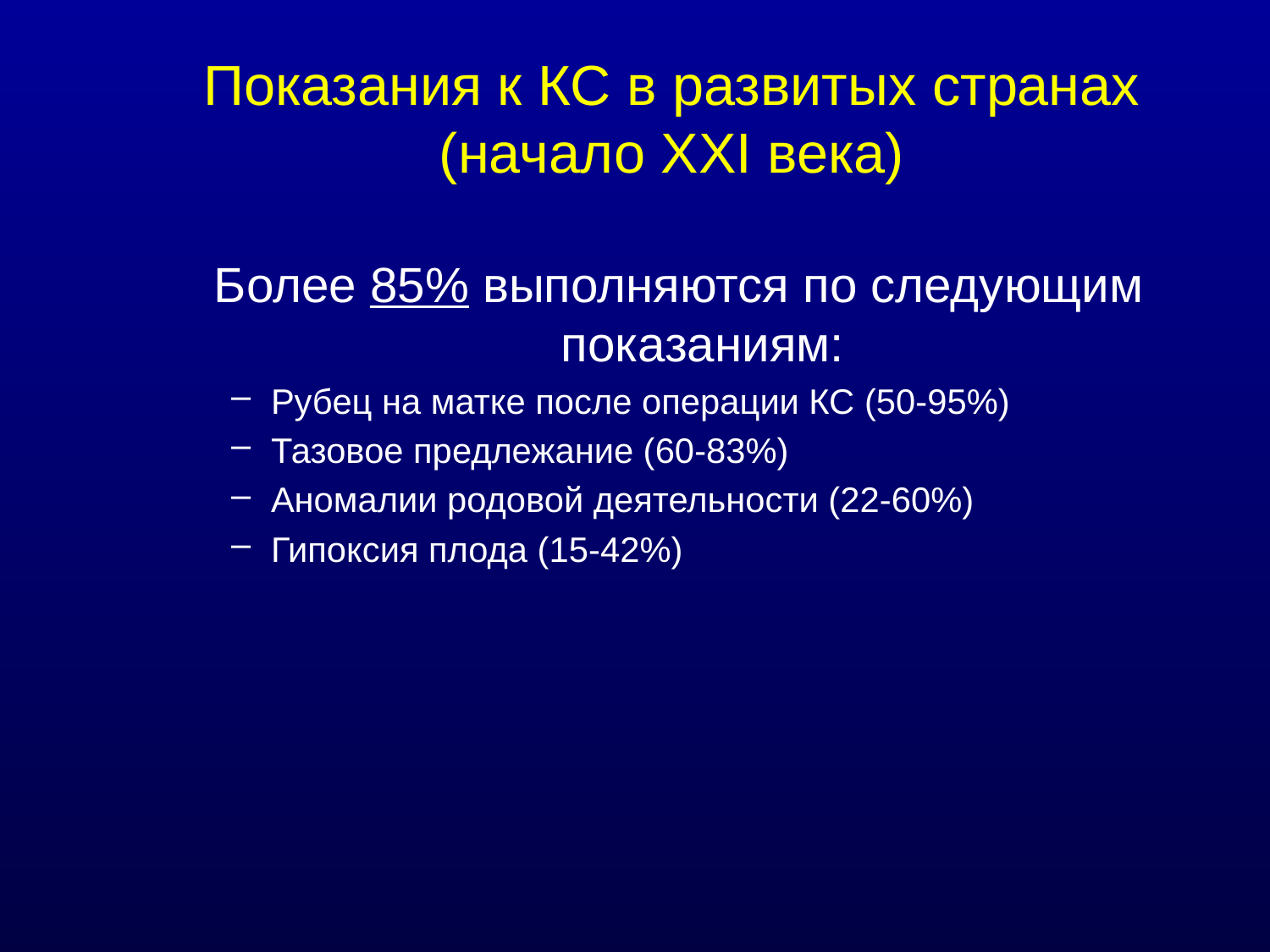

# Показания к КС в развитых странах (начало XXI века)

Более 85% выполняются по следующим показаниям:
Рубец на матке после операции КС (50-95%)
Тазовое предлежание (60-83%)
Аномалии родовой деятельности (22-60%)
Гипоксия плода (15-42%)